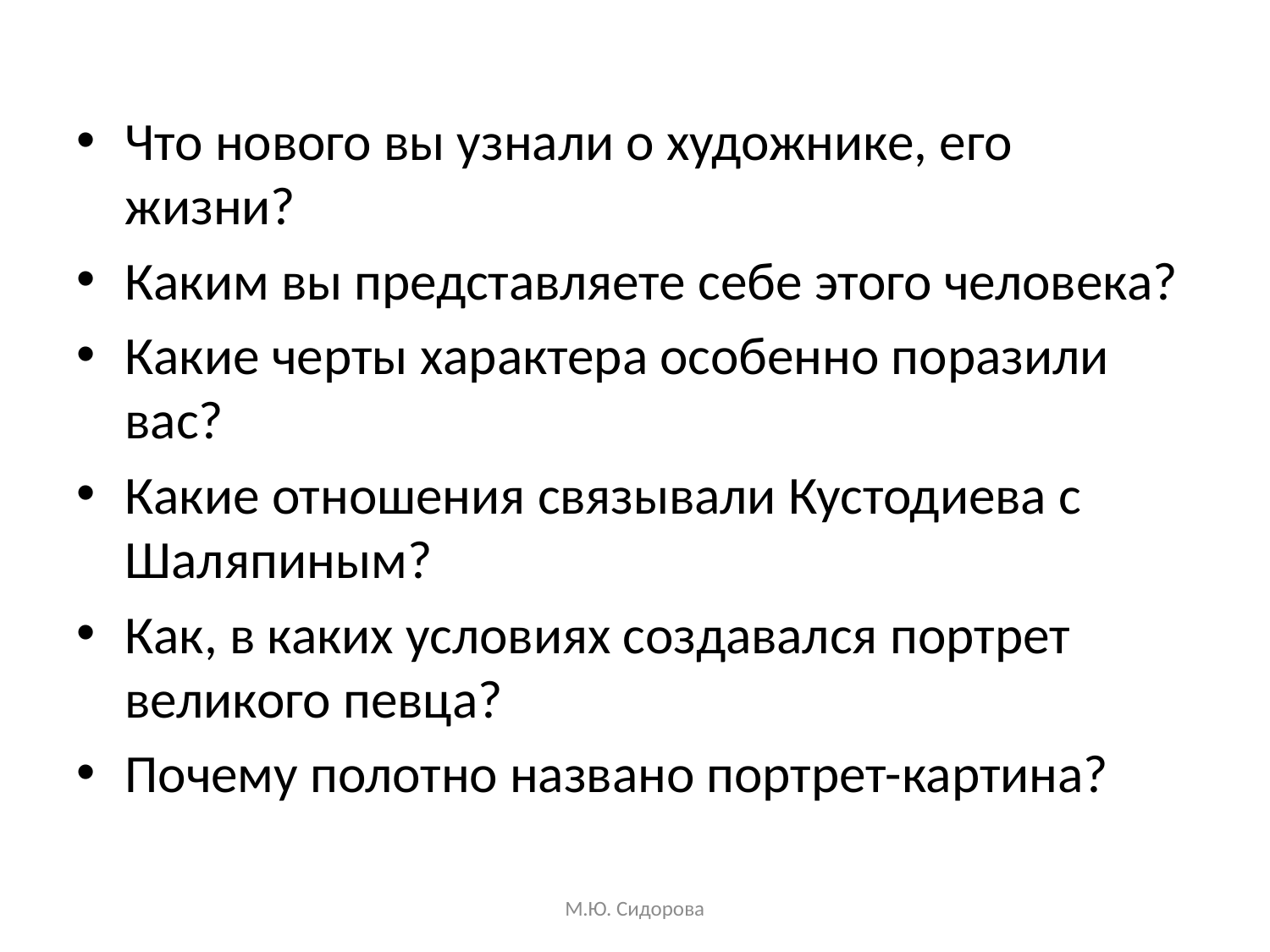

Что нового вы узнали о художнике, его жизни?
Каким вы представляете себе этого человека?
Какие черты характера особенно поразили вас?
Какие отношения связывали Кустодиева с Шаляпиным?
Как, в каких условиях создавался портрет великого певца?
Почему полотно названо портрет-картина?
М.Ю. Сидорова